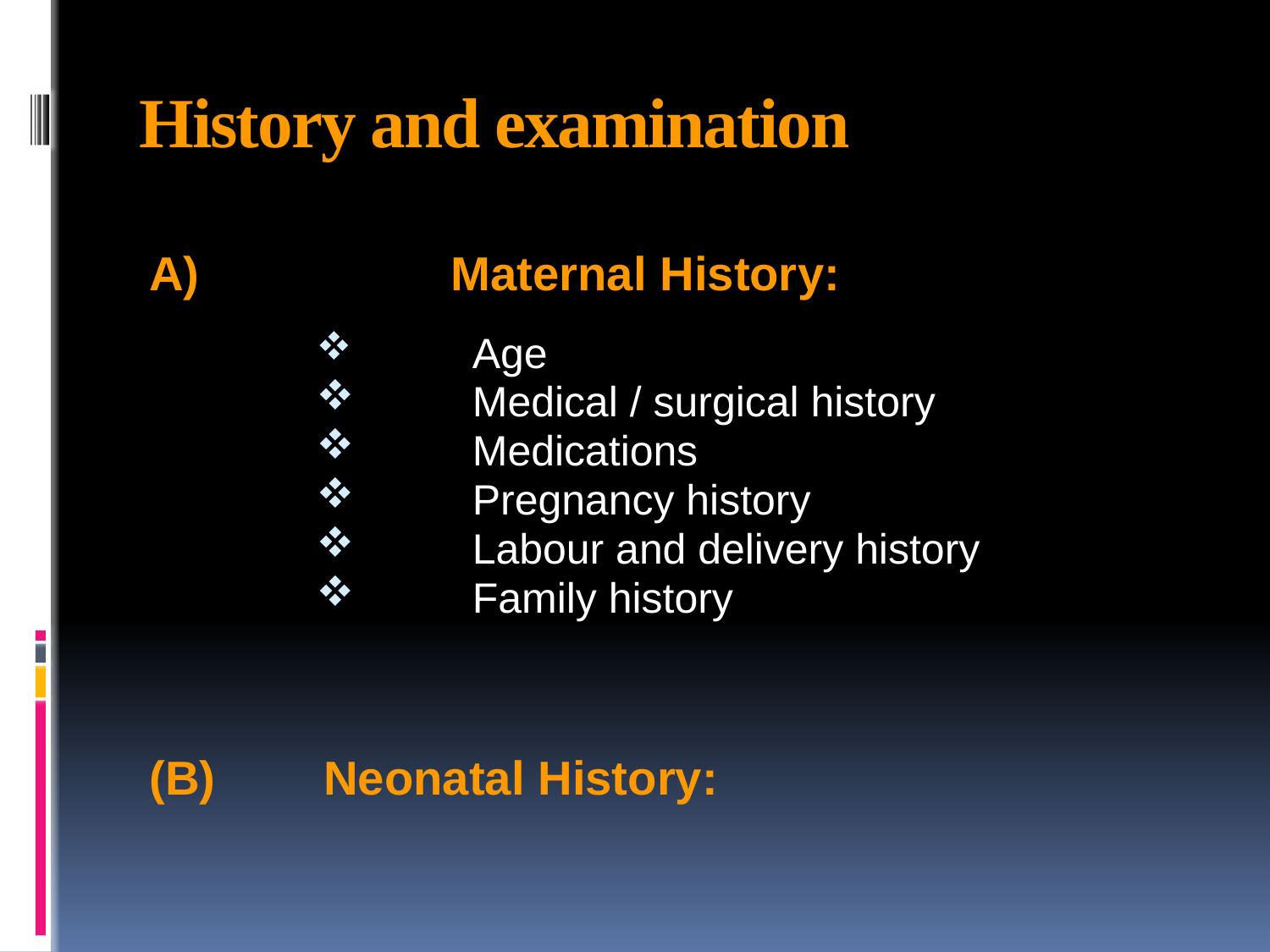

# History and examination
A)		Maternal History:

	Age
	Medical / surgical history
	Medications
	Pregnancy history
   	Labour and delivery history
 	Family history

(B)	Neonatal History: